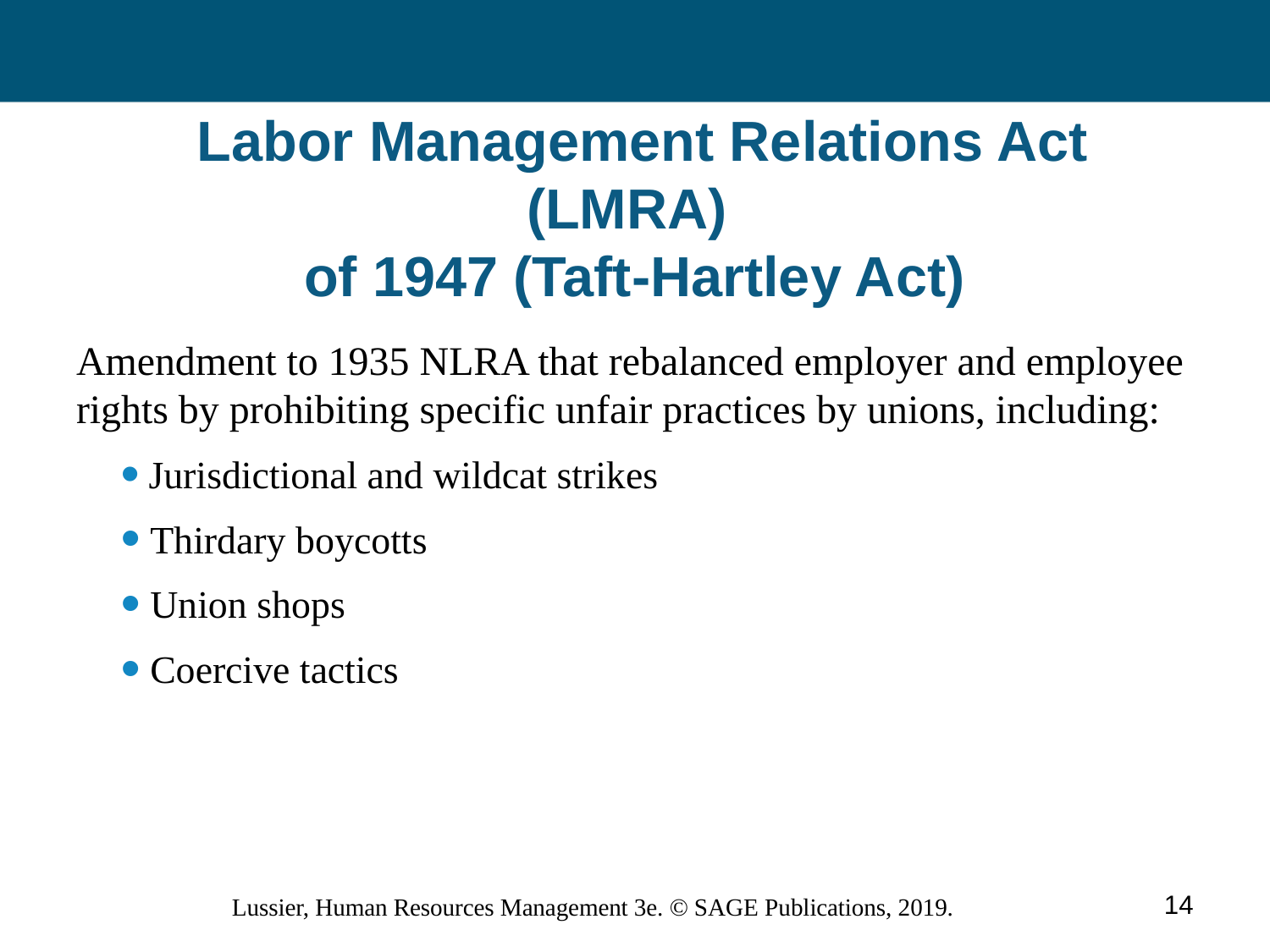

# Labor Management Relations Act (LMRA) of 1947 (Taft-Hartley Act)
Amendment to 1935 NLRA that rebalanced employer and employee rights by prohibiting specific unfair practices by unions, including:
 Jurisdictional and wildcat strikes
 Thirdary boycotts
 Union shops
 Coercive tactics
14
Lussier, Human Resources Management 3e. © SAGE Publications, 2019.